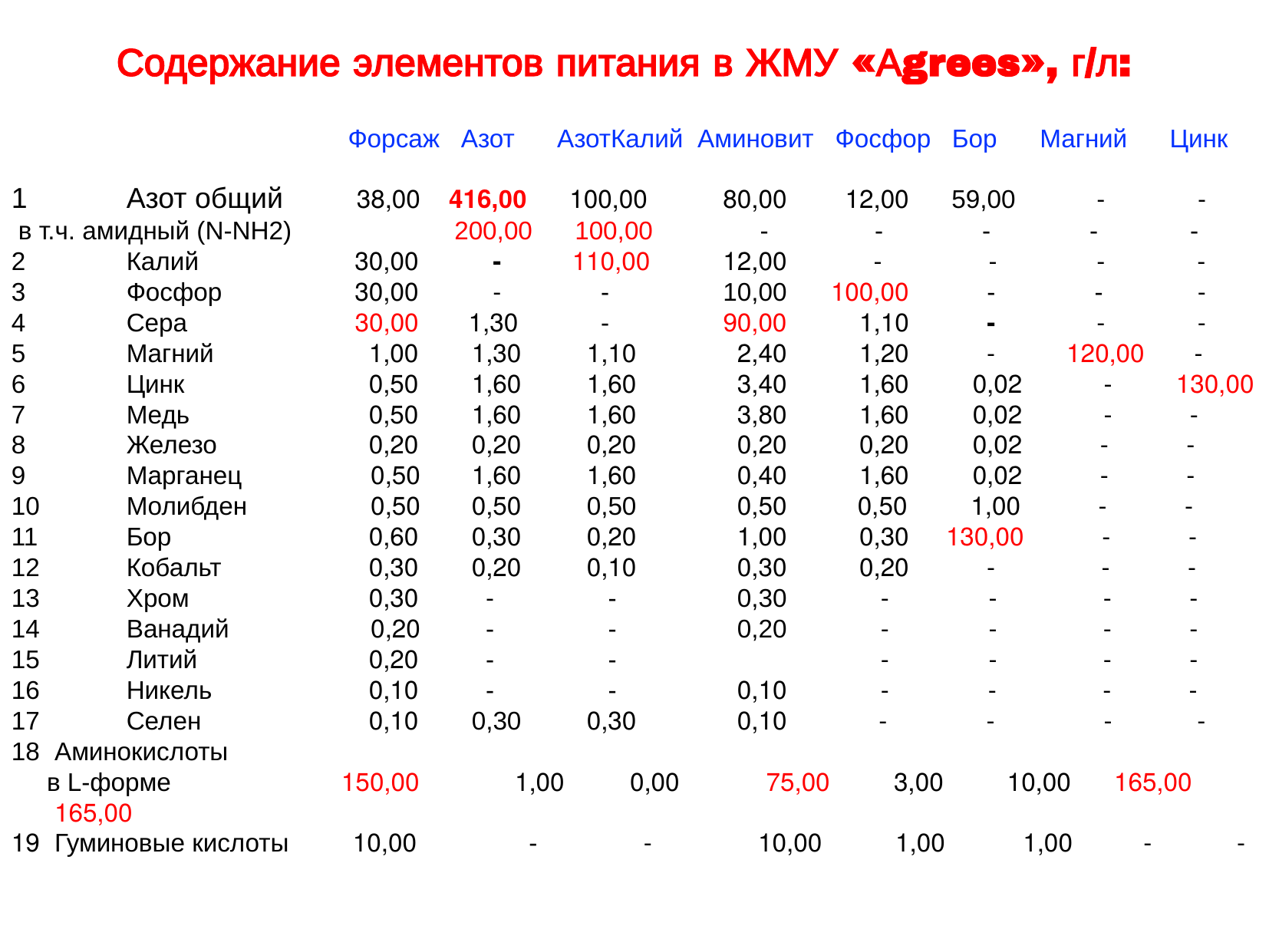

Содержание элементов питания в ЖМУ «Аgrees», г/л:

		               Форсаж   Азот      АзотКалий  Аминовит   Фосфор   Бор      Магний      Цинк

1	Азот общий	38,00    416,00      100,00	   80,00	    12,00      59,00	       - 	     -         в т.ч. амидный (N-NH2)                       200,00      100,00               -               -              -              -             -
2	Калий	                30,00	   -          110,00	   12,00	        - 	        - 	       -             -
3	Фосфор	                30,00	   -	  -	   10,00	  100,00           -              -	     -
4	Сера	                30,00       1,30	  -	   90,00  	      1,10           -	       -	     -
5	Магний	                  1,00	1,30	1,10	     2,40	      1,20           -          120,00       -
6	Цинк	                  0,50	1,60	1,60	     3,40	      1,60         0,02	        -         130,00
7	Медь	                  0,50	1,60	1,60	     3,80	      1,60         0,02	        -           -
8	Железо	                  0,20	0,20	0,20	     0,20	      0,20         0,02           -           -
9	Марганец	  0,50	1,60	1,60	     0,40	      1,60         0,02           -           -
10	Молибден	  0,50	0,50	0,50	     0,50          0,50         1,00           -           -
11	Бор	                  0,60	0,30	0,20	     1,00	      0,30  	  130,00           -           -
12	Кобальт	                  0,30	0,20	0,10	     0,30	      0,20           -               -           -
13	Хром	                  0,30	  -	   -	     0,30	         - 	        -               -           -
14	Ванадий      	  0,20	  -	   -	     0,20	         - 	        -               -           -
15	Литий	                  0,20	  -	   -	 	         - 	        -               -           -
16	Никель	                  0,10	  -	   -	     0,10	         -              -               -           -
17	Селен	                  0,10	0,30	0,30	     0,10             -              -	        -            -
Аминокислоты
     в L-форме                        150,00	1,00	0,00	   75,00         3,00         10,00      165,00   165,00
Гуминовые кислоты         10,00	  -               -               10,00	     1,00           1,00          -            -